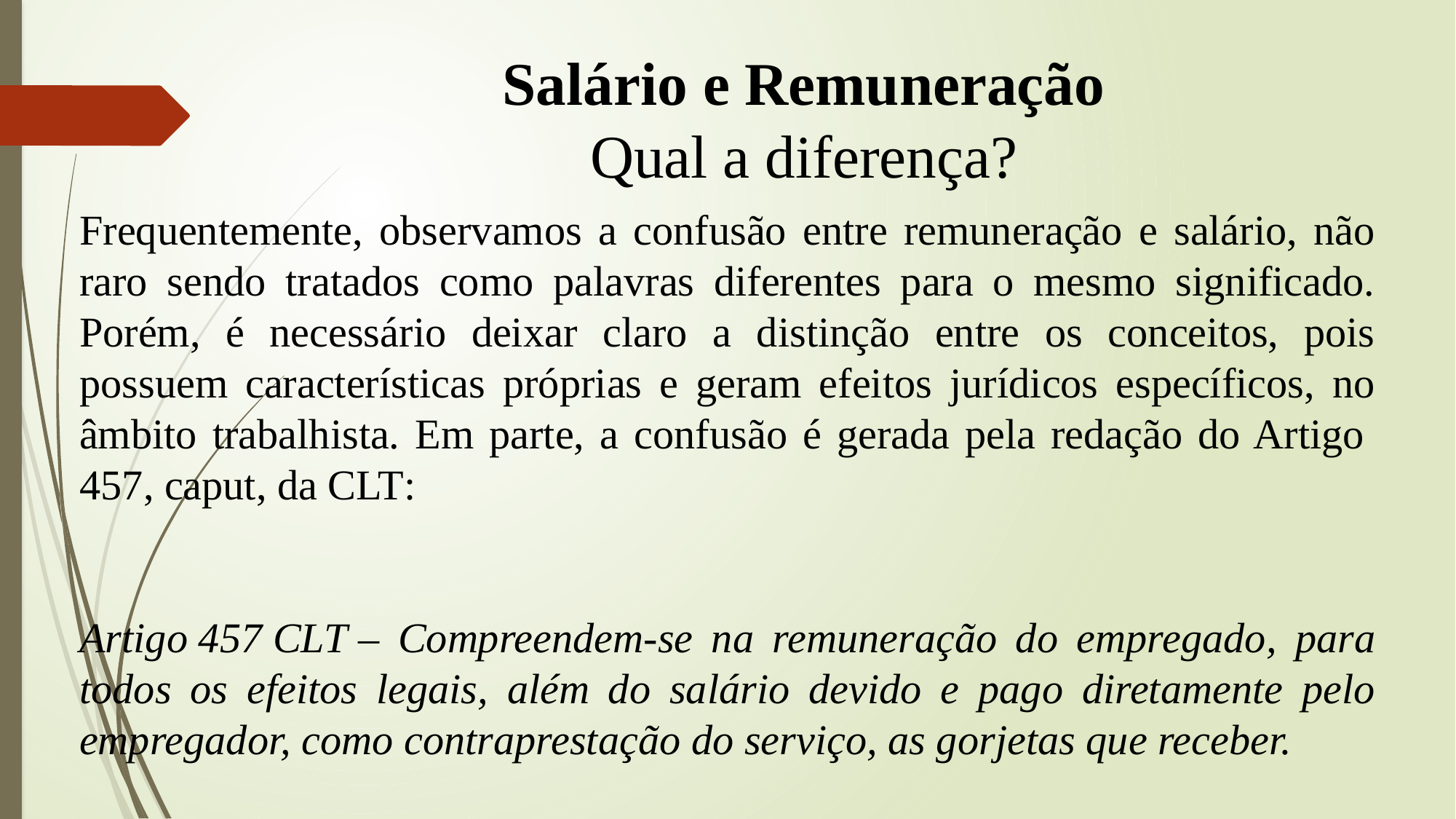

Salário e Remuneração
Qual a diferença?
Frequentemente, observamos a confusão entre remuneração e salário, não raro sendo tratados como palavras diferentes para o mesmo significado. Porém, é necessário deixar claro a distinção entre os conceitos, pois possuem características próprias e geram efeitos jurídicos específicos, no âmbito trabalhista. Em parte, a confusão é gerada pela redação do Artigo 457, caput, da CLT:

Artigo 457 CLT – Compreendem-se na remuneração do empregado, para todos os efeitos legais, além do salário devido e pago diretamente pelo empregador, como contraprestação do serviço, as gorjetas que receber.